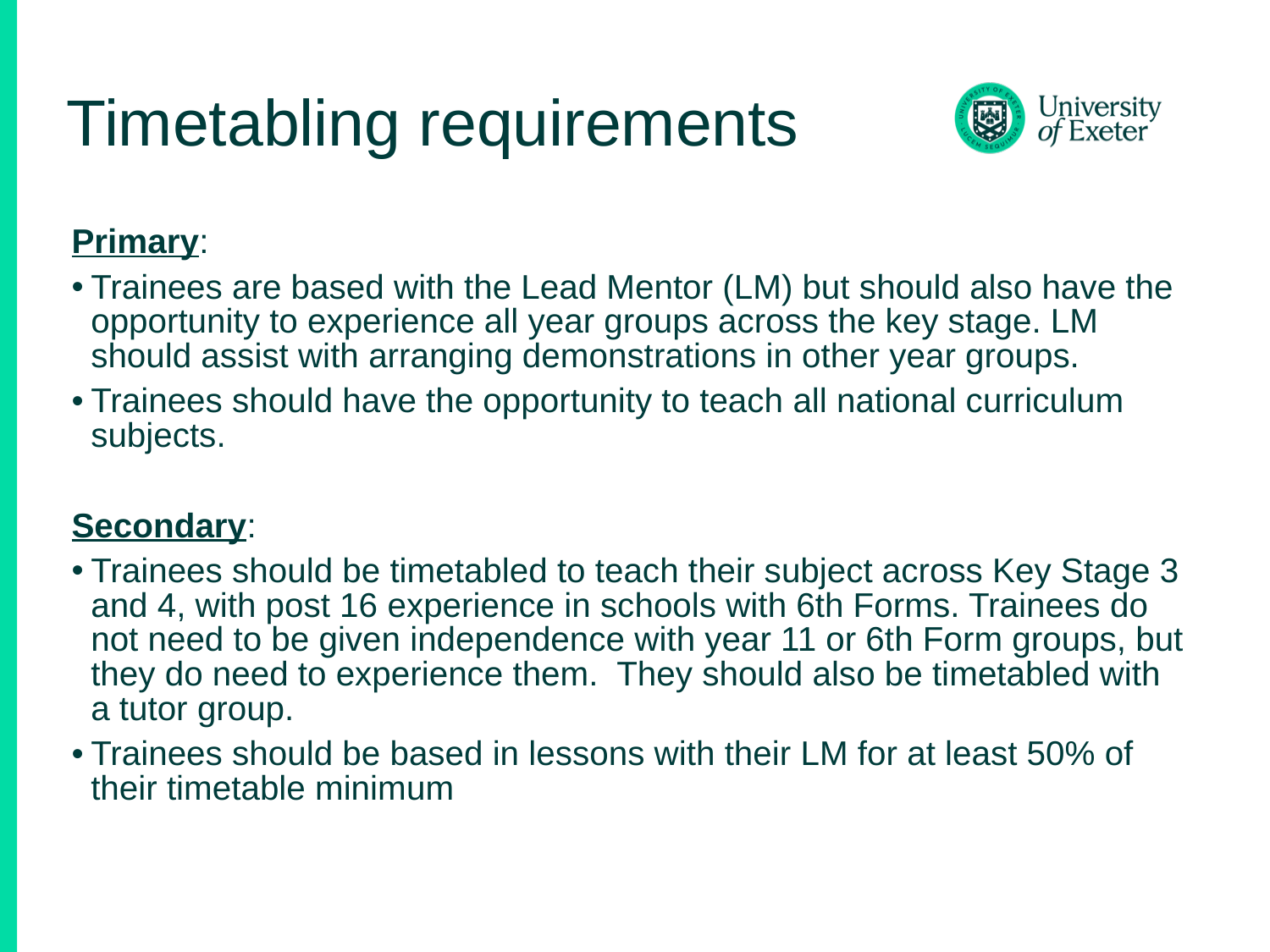

# Timetabling requirements
Primary:
Trainees are based with the Lead Mentor (LM) but should also have the opportunity to experience all year groups across the key stage. LM should assist with arranging demonstrations in other year groups.
Trainees should have the opportunity to teach all national curriculum subjects.

Secondary:
Trainees should be timetabled to teach their subject across Key Stage 3 and 4, with post 16 experience in schools with 6th Forms. Trainees do not need to be given independence with year 11 or 6th Form groups, but they do need to experience them.  They should also be timetabled with a tutor group.
Trainees should be based in lessons with their LM for at least 50% of their timetable minimum